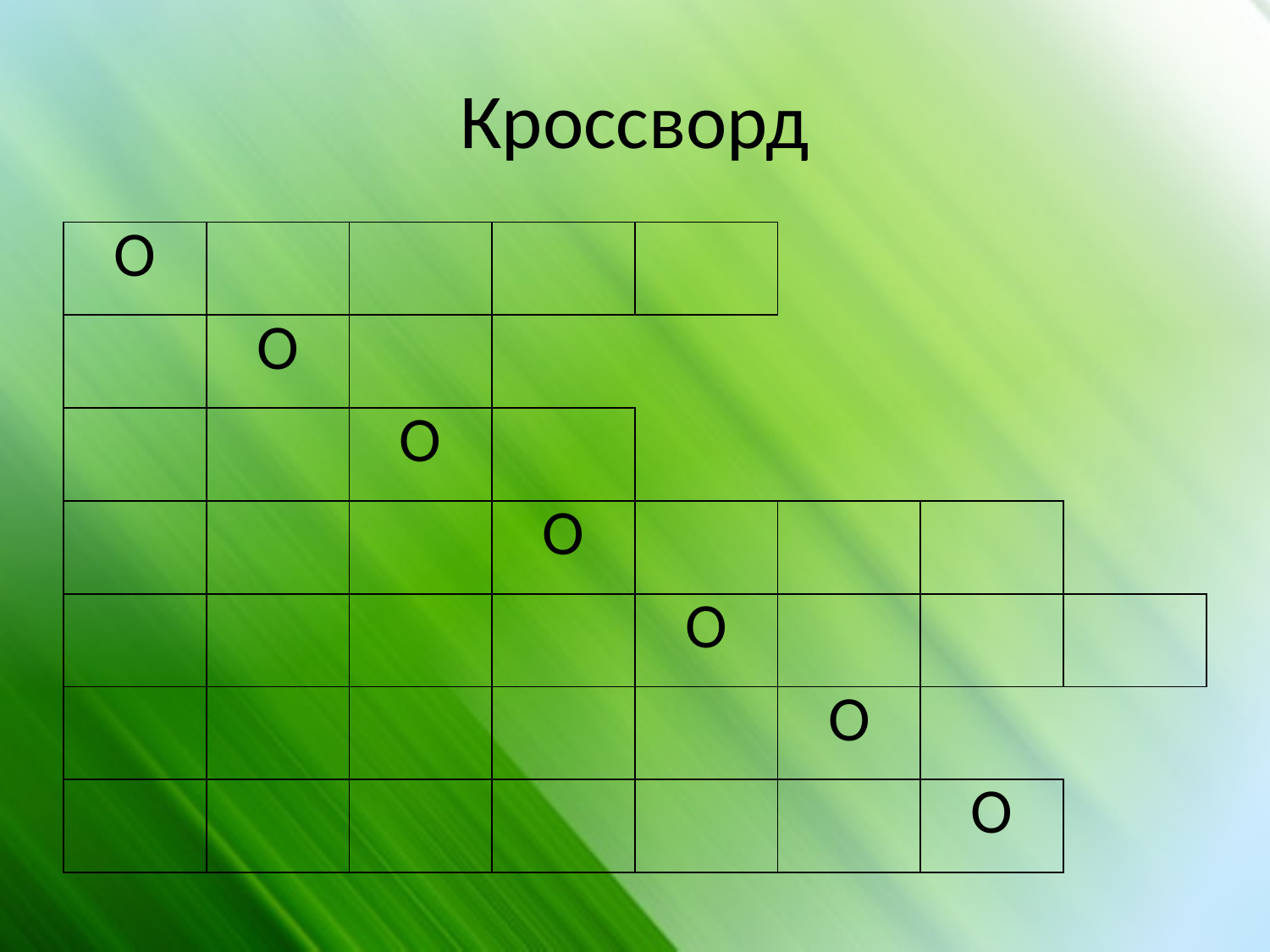

# Кроссворд
| О |  |  |  |  |  |  |  |
| --- | --- | --- | --- | --- | --- | --- | --- |
|  | О |  |  |  |  |  |  |
|  |  | О |  |  |  |  |  |
|  |  |  | О |  |  |  |  |
|  |  |  |  | О |  |  |  |
|  |  |  |  |  | О |  |  |
|  |  |  |  |  |  | О |  |